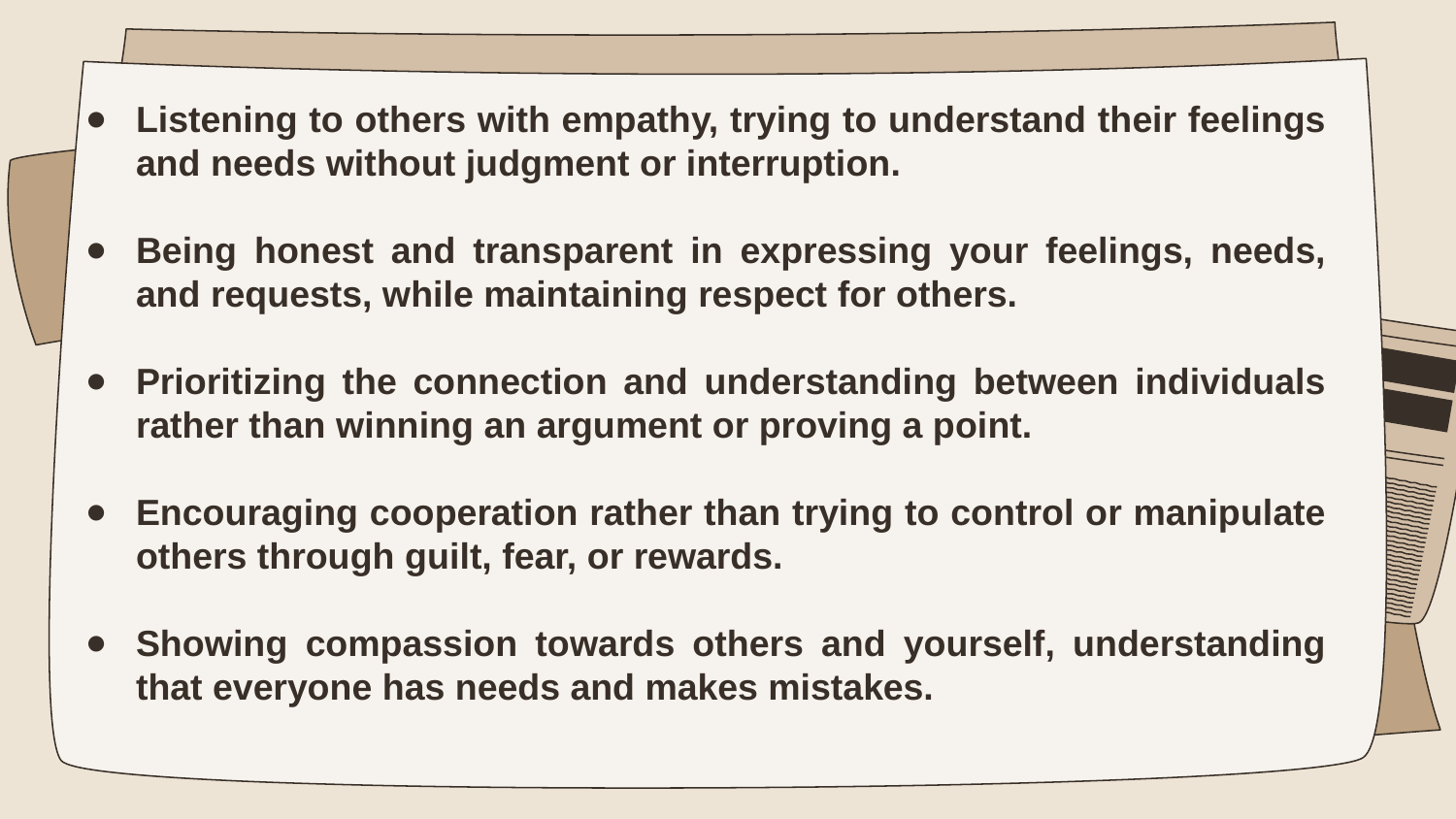

Listening to others with empathy, trying to understand their feelings and needs without judgment or interruption.

Being honest and transparent in expressing your feelings, needs, and requests, while maintaining respect for others.

Prioritizing the connection and understanding between individuals rather than winning an argument or proving a point.

Encouraging cooperation rather than trying to control or manipulate others through guilt, fear, or rewards.

Showing compassion towards others and yourself, understanding that everyone has needs and makes mistakes.